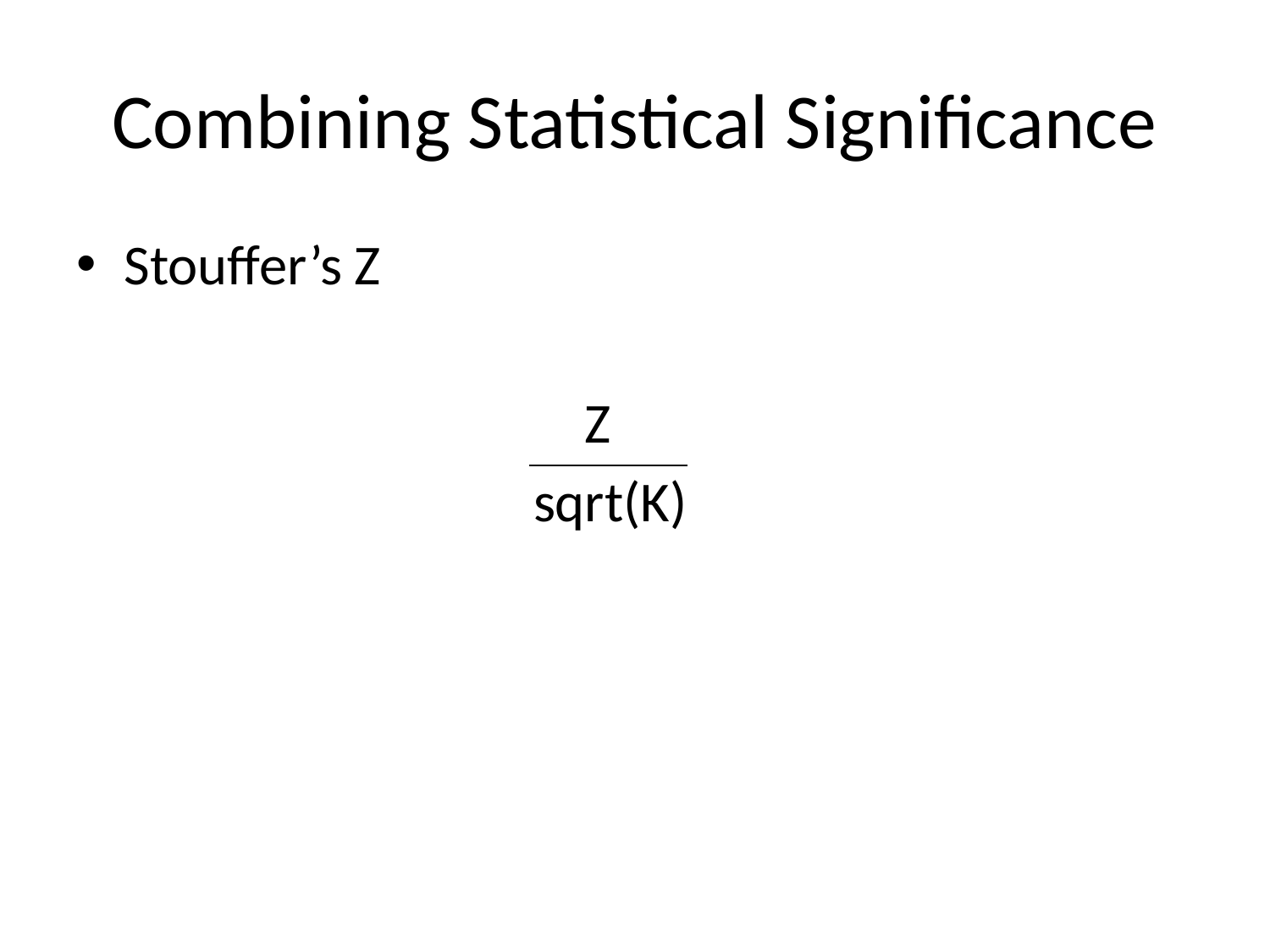

# Combining Statistical Significance
Stouffer’s Z

				Z
			      sqrt(K)